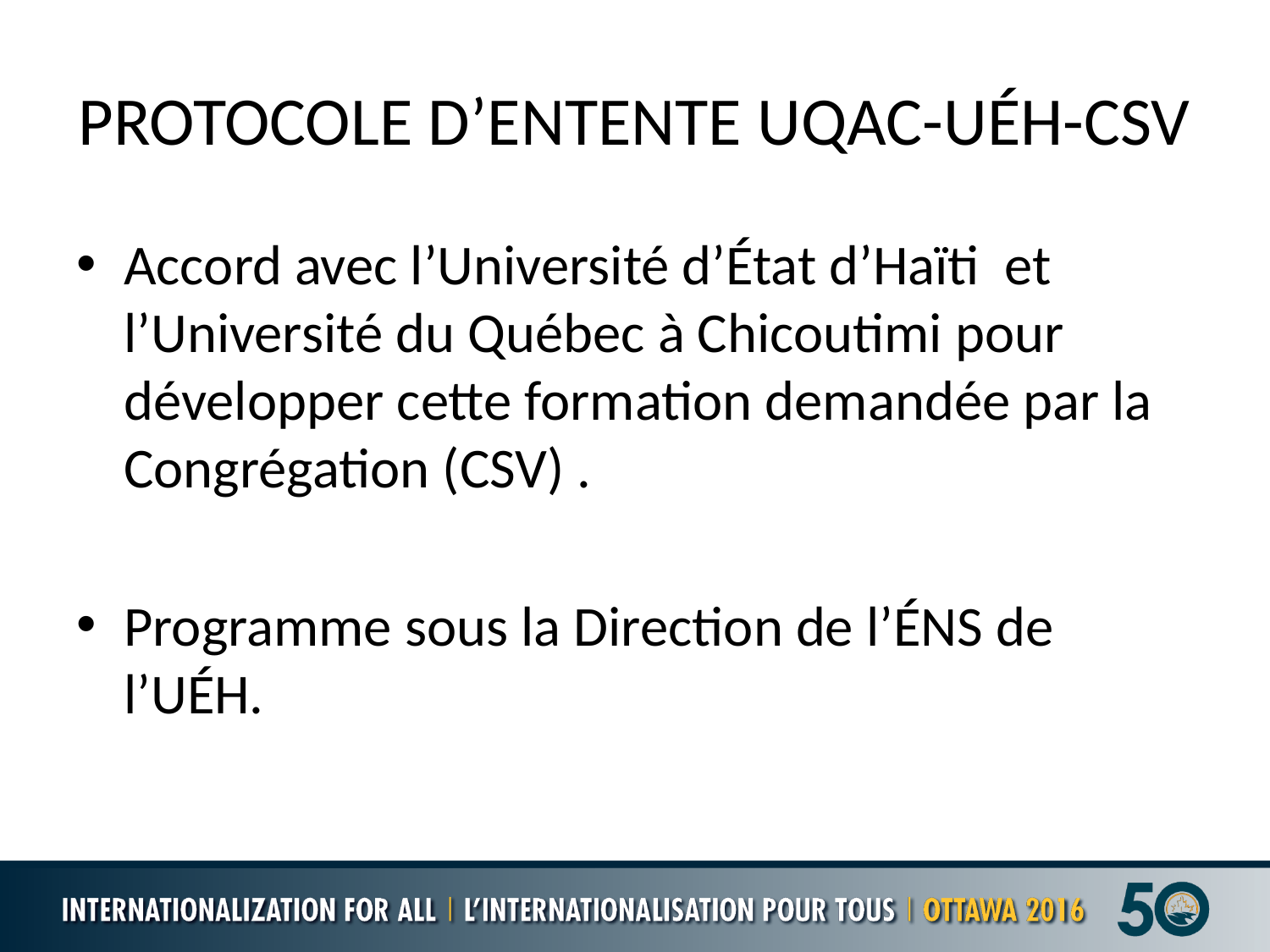

# PROTOCOLE D’ENTENTE UQAC-UÉH-CSV
Accord avec l’Université d’État d’Haïti  et l’Université du Québec à Chicoutimi pour développer cette formation demandée par la Congrégation (CSV) .

Programme sous la Direction de l’ÉNS de l’UÉH.